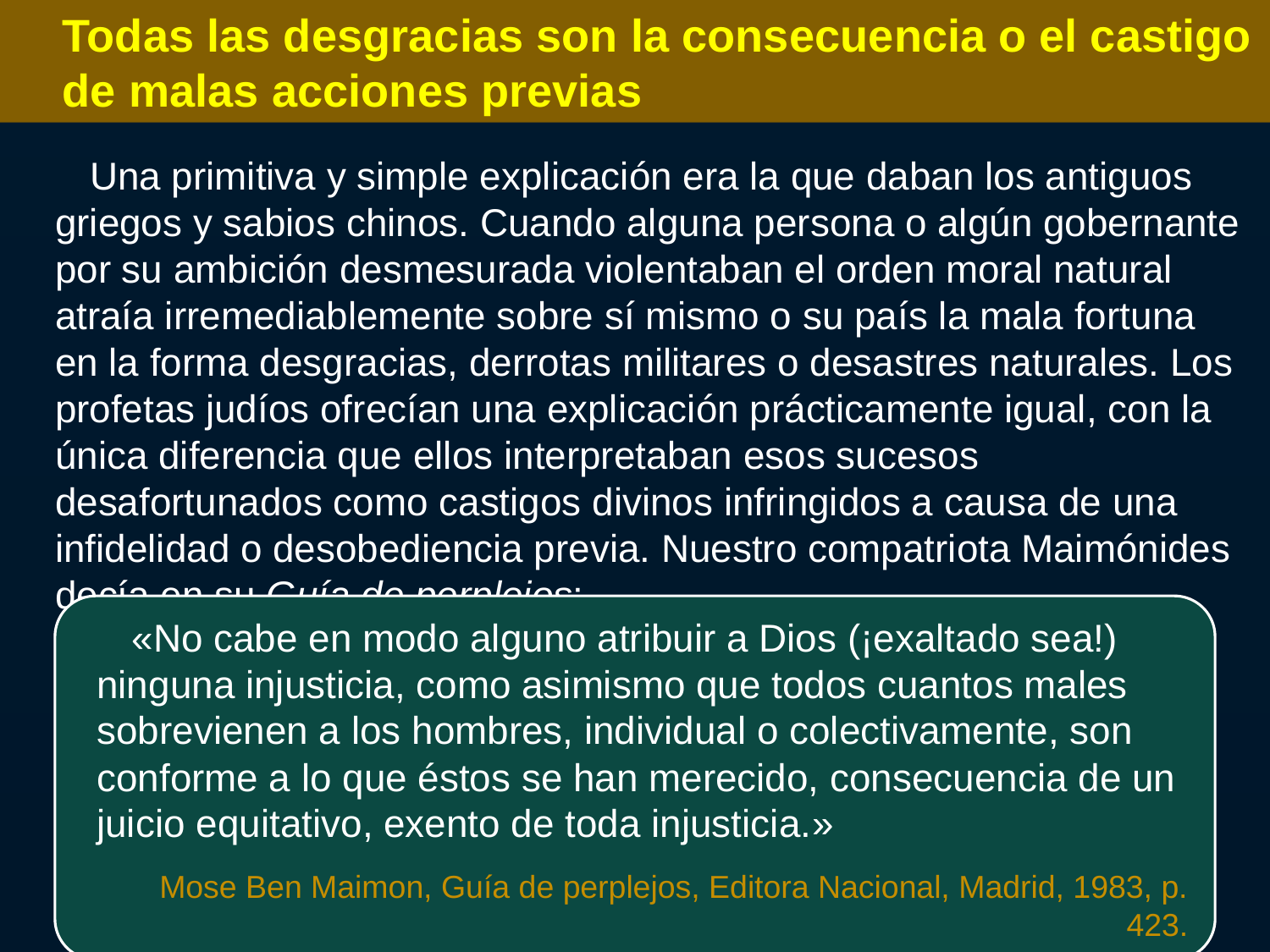

Todas las desgracias son la consecuencia o el castigo de malas acciones previas
Una primitiva y simple explicación era la que daban los antiguos griegos y sabios chinos. Cuando alguna persona o algún gobernante por su ambición desmesurada violentaban el orden moral natural atraía irremediablemente sobre sí mismo o su país la mala fortuna en la forma desgracias, derrotas militares o desastres naturales. Los profetas judíos ofrecían una explicación prácticamente igual, con la única diferencia que ellos interpretaban esos sucesos desafortunados como castigos divinos infringidos a causa de una infidelidad o desobediencia previa. Nuestro compatriota Maimónides decía en su Guía de perplejos:
«No cabe en modo alguno atribuir a Dios (¡exaltado sea!) ninguna injusticia, como asimismo que todos cuantos males sobrevienen a los hombres, individual o colectivamente, son conforme a lo que éstos se han merecido, consecuencia de un juicio equitativo, exento de toda injusticia.»
Mose Ben Maimon, Guía de perplejos, Editora Nacional, Madrid, 1983, p. 423.